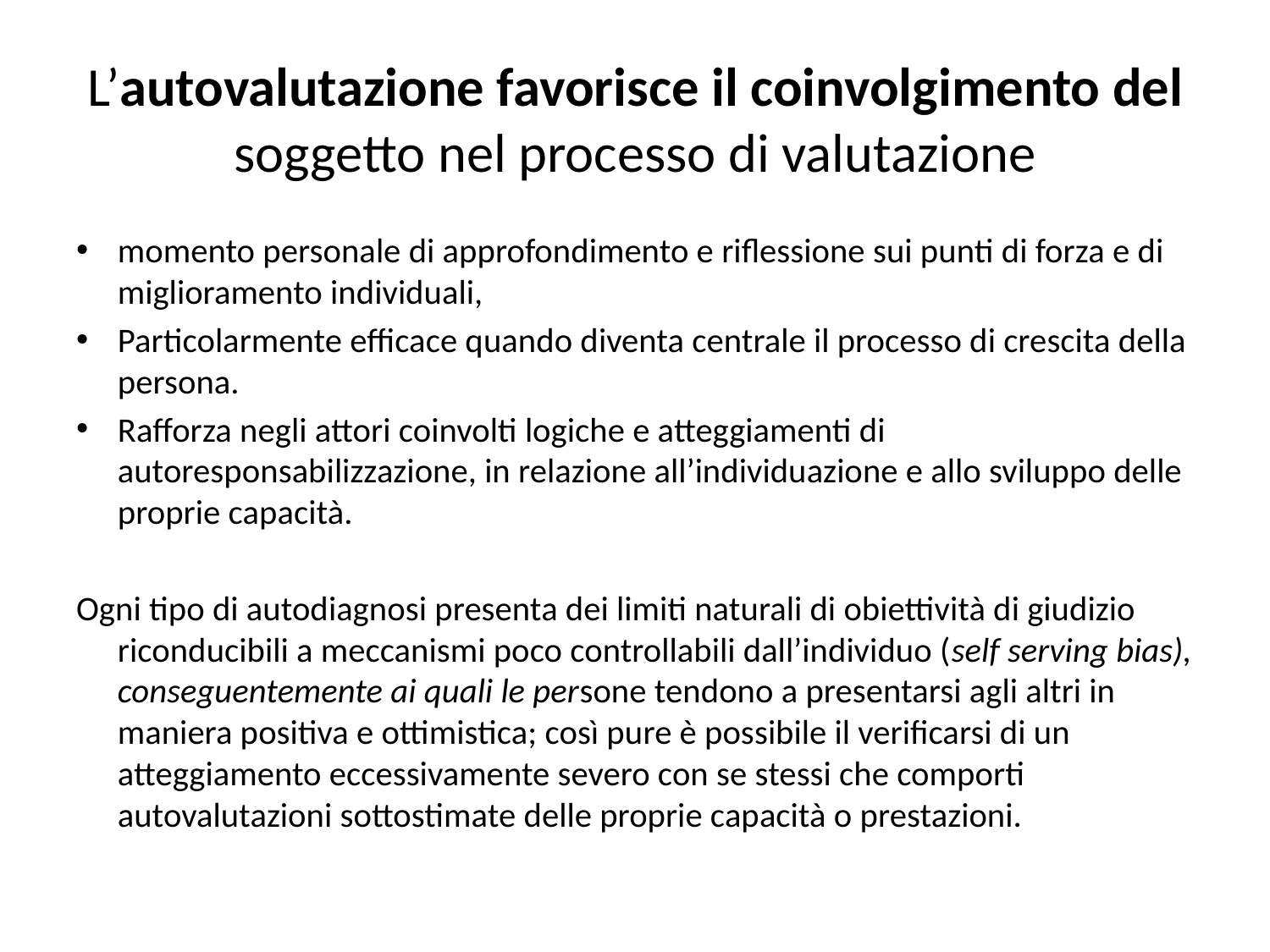

# L’autovalutazione favorisce il coinvolgimento del soggetto nel processo di valutazione
momento personale di approfondimento e riflessione sui punti di forza e di miglioramento individuali,
Particolarmente efficace quando diventa centrale il processo di crescita della persona.
Rafforza negli attori coinvolti logiche e atteggiamenti di autoresponsabilizzazione, in relazione all’individuazione e allo sviluppo delle proprie capacità.

Ogni tipo di autodiagnosi presenta dei limiti naturali di obiettività di giudizio riconducibili a meccanismi poco controllabili dall’individuo (self serving bias), conseguentemente ai quali le persone tendono a presentarsi agli altri in maniera positiva e ottimistica; così pure è possibile il verificarsi di un atteggiamento eccessivamente severo con se stessi che comporti autovalutazioni sottostimate delle proprie capacità o prestazioni.